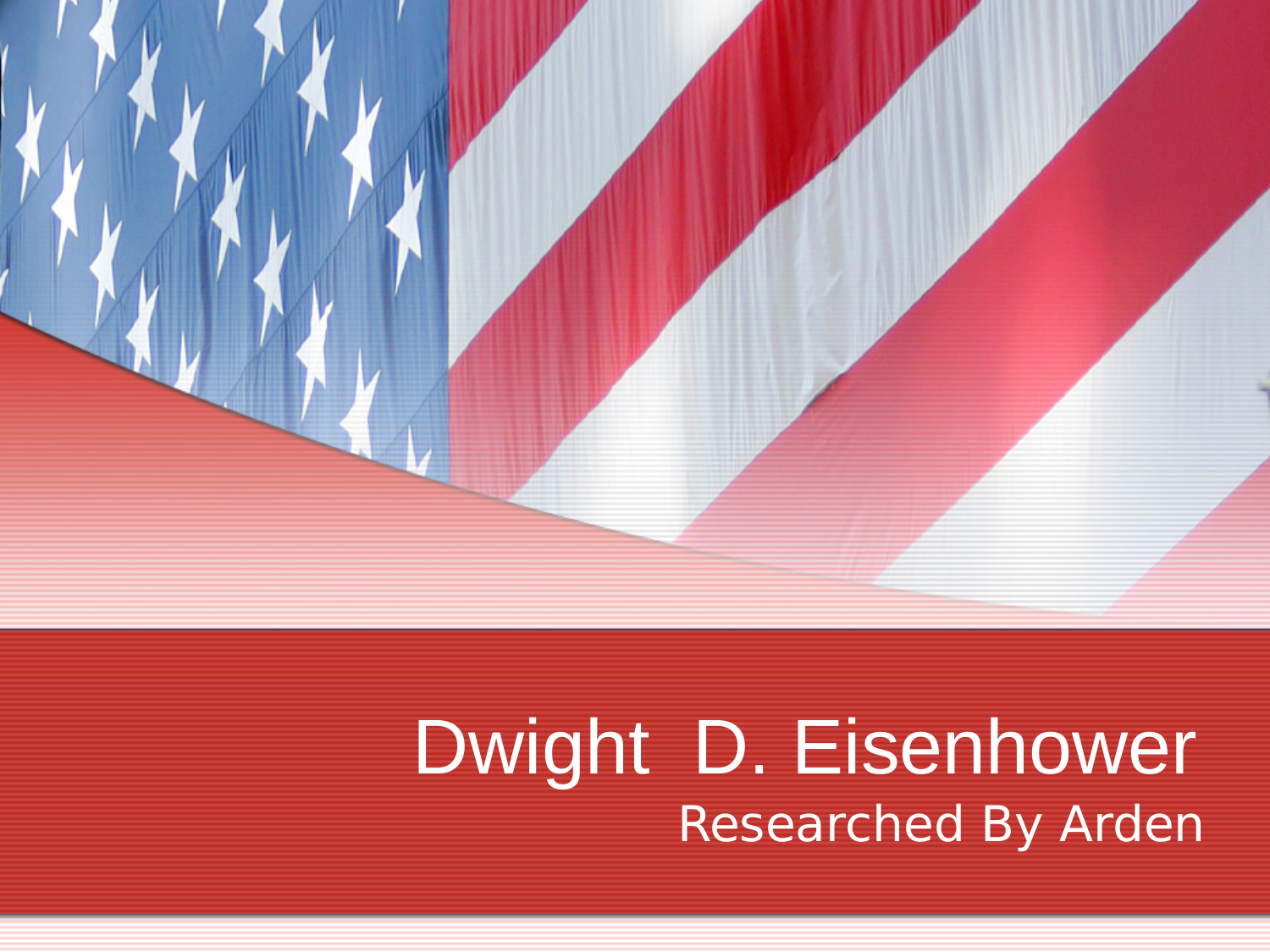

# Dwight  D. Eisenhower
Researched By Arden